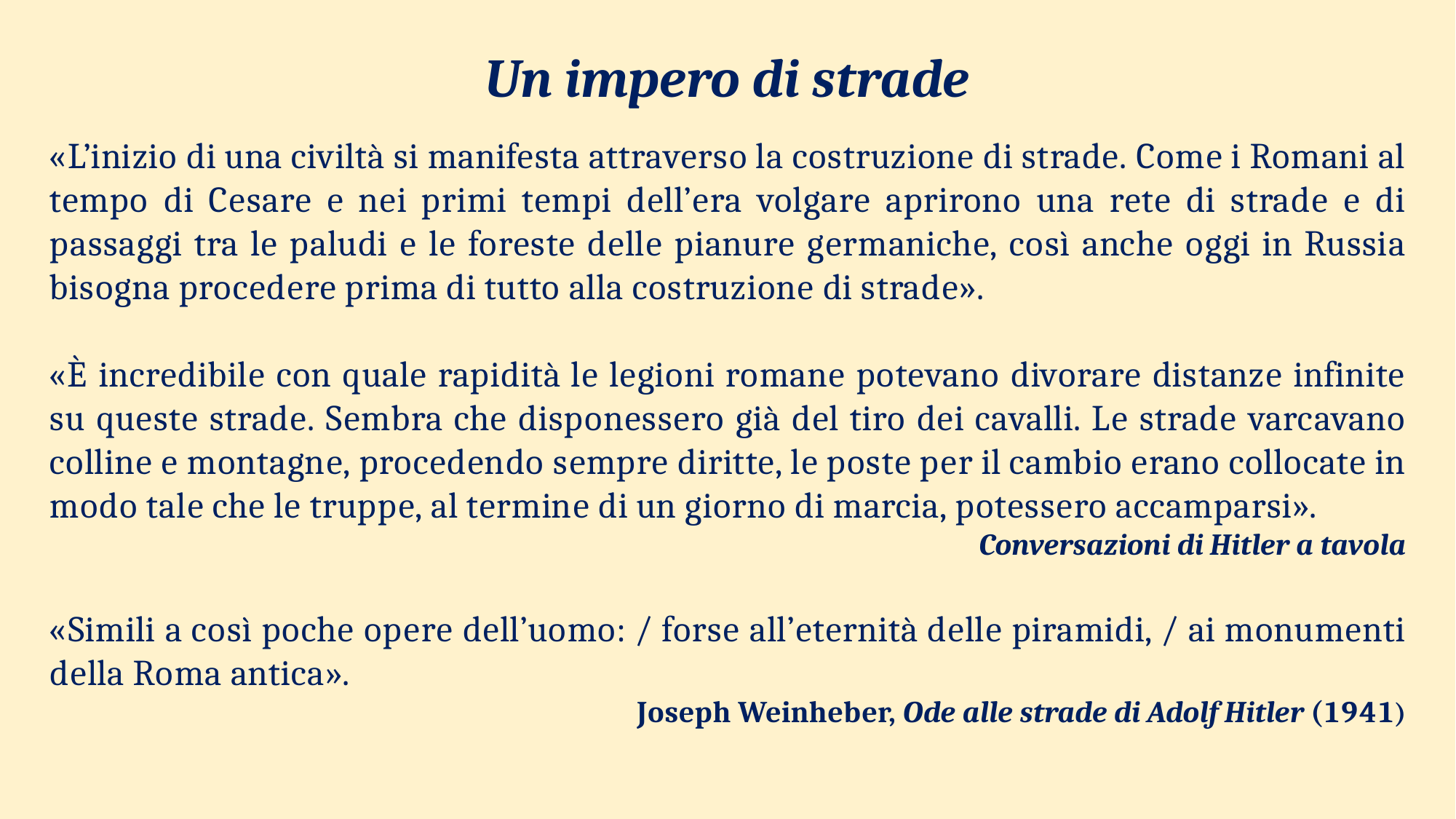

Un impero di strade

«L’inizio di una civiltà si manifesta attraverso la costruzione di strade. Come i Romani al tempo di Cesare e nei primi tempi dell’era volgare aprirono una rete di strade e di passaggi tra le paludi e le foreste delle pianure germaniche, così anche oggi in Russia bisogna procedere prima di tutto alla costruzione di strade».

«È incredibile con quale rapidità le legioni romane potevano divorare distanze infinite su queste strade. Sembra che disponessero già del tiro dei cavalli. Le strade varcavano colline e montagne, procedendo sempre diritte, le poste per il cambio erano collocate in modo tale che le truppe, al termine di un giorno di marcia, potessero accamparsi».
Conversazioni di Hitler a tavola

«Simili a così poche opere dell’uomo: / forse all’eternità delle piramidi, / ai monumenti della Roma antica».
Joseph Weinheber, Ode alle strade di Adolf Hitler (1941)